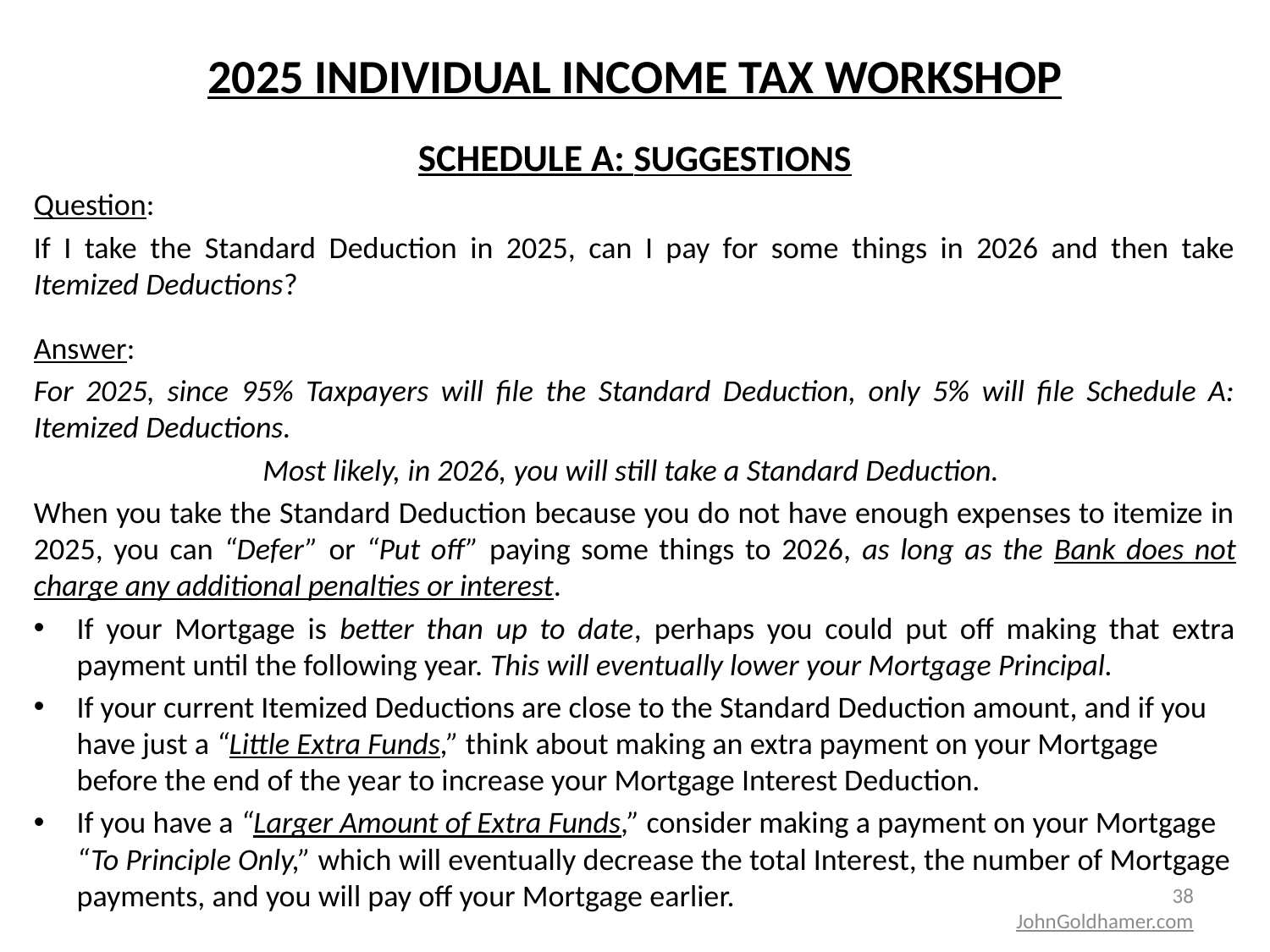

# 2025 INDIVIDUAL INCOME TAX WORKSHOP
SCHEDULE A: SUGGESTIONS
Question:
If I take the Standard Deduction in 2025, can I pay for some things in 2026 and then take Itemized Deductions?

Answer:
For 2025, since 95% Taxpayers will file the Standard Deduction, only 5% will file Schedule A: Itemized Deductions.
Most likely, in 2026, you will still take a Standard Deduction.
When you take the Standard Deduction because you do not have enough expenses to itemize in 2025, you can “Defer” or “Put off” paying some things to 2026, as long as the Bank does not charge any additional penalties or interest.
If your Mortgage is better than up to date, perhaps you could put off making that extra payment until the following year. This will eventually lower your Mortgage Principal.
If your current Itemized Deductions are close to the Standard Deduction amount, and if you have just a “Little Extra Funds,” think about making an extra payment on your Mortgage before the end of the year to increase your Mortgage Interest Deduction.
If you have a “Larger Amount of Extra Funds,” consider making a payment on your Mortgage “To Principle Only,” which will eventually decrease the total Interest, the number of Mortgage payments, and you will pay off your Mortgage earlier.
38
JohnGoldhamer.com